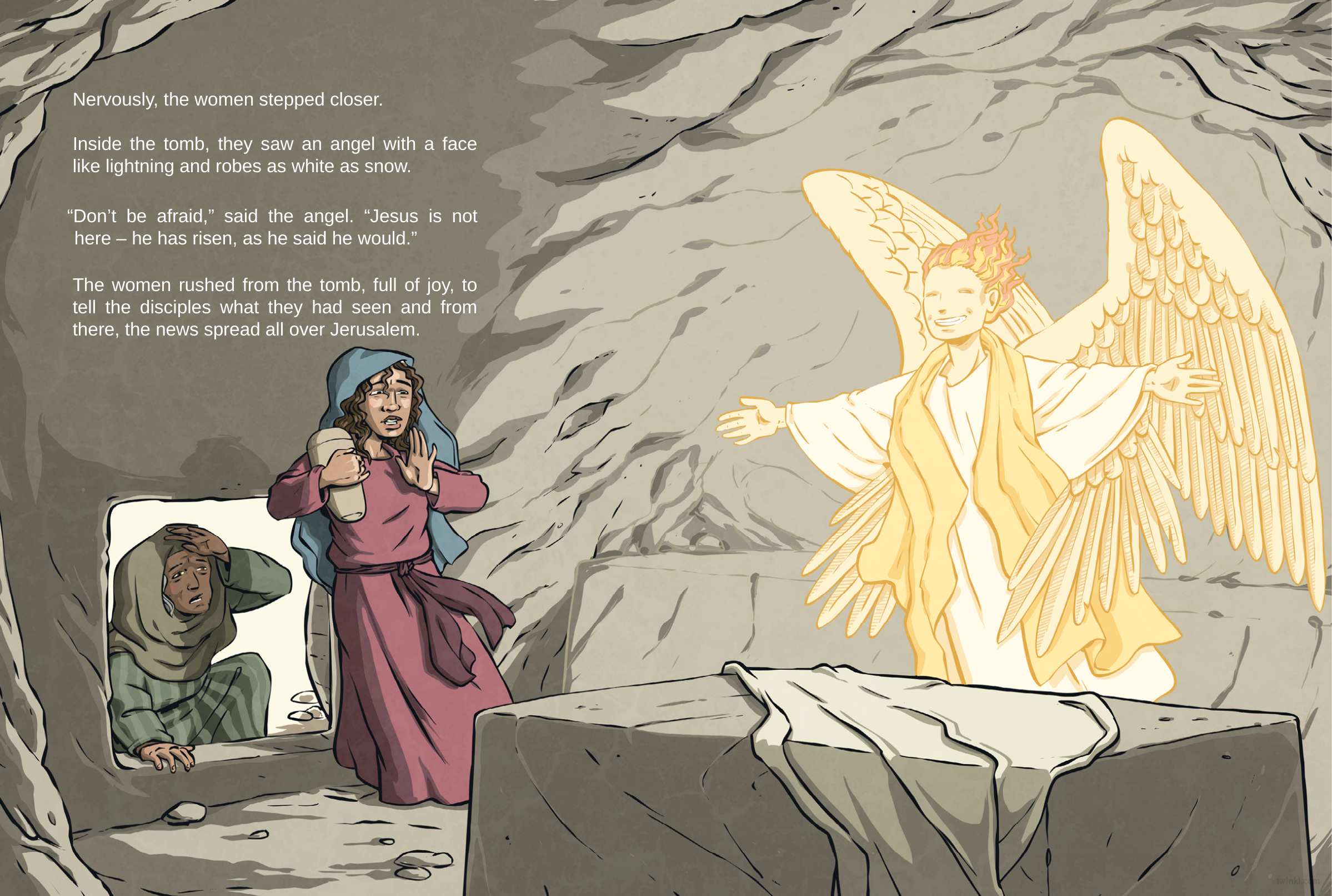

Nervously, the women stepped closer.

Inside the tomb, they saw an angel with a face like lightning and robes as white as snow.
“Don’t be afraid,” said the angel. “Jesus is not here – he has risen, as he said he would.”
The women rushed from the tomb, full of joy, to tell the disciples what they had seen and from there, the news spread all over Jerusalem.